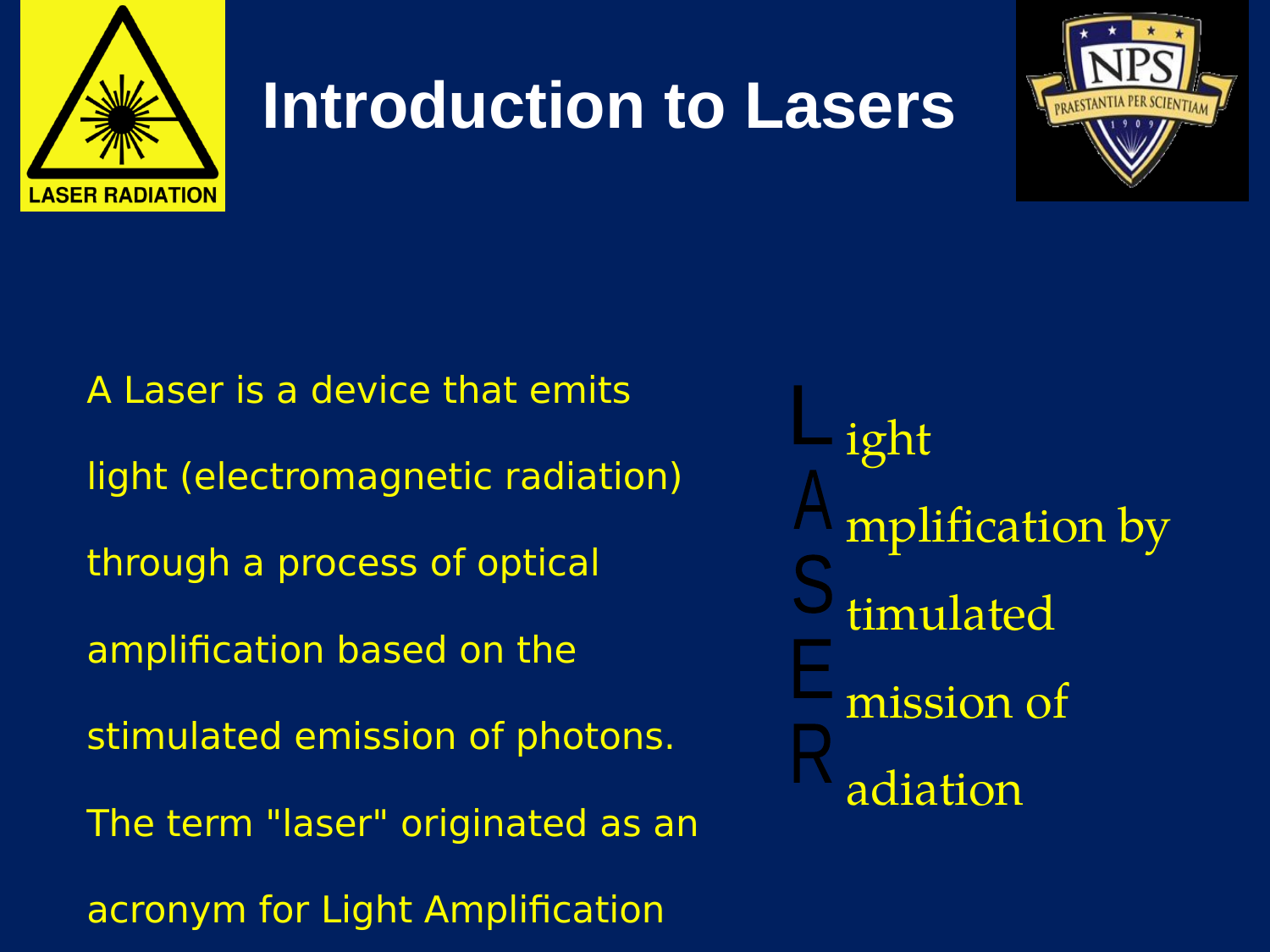

# Introduction to Lasers
A Laser is a device that emits light (electromagnetic radiation) through a process of optical amplification based on the stimulated emission of photons. The term "laser" originated as an acronym for Light Amplification by Stimulated Emission of Radiation.
ight
mplification by
timulated
mission of
adiation
L
A
S
E
R